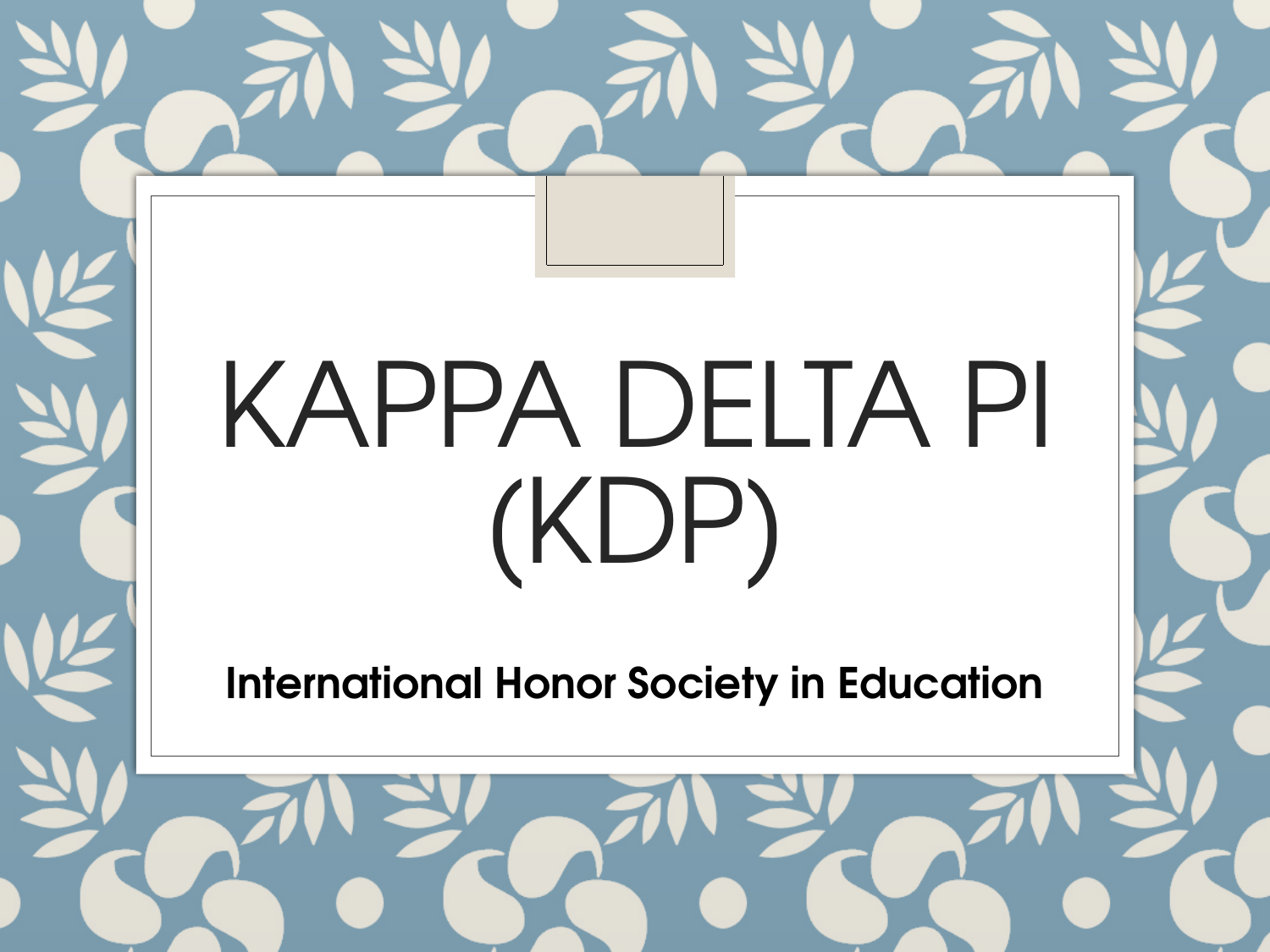

# Kappa Delta pi (KDP)
International Honor Society in Education